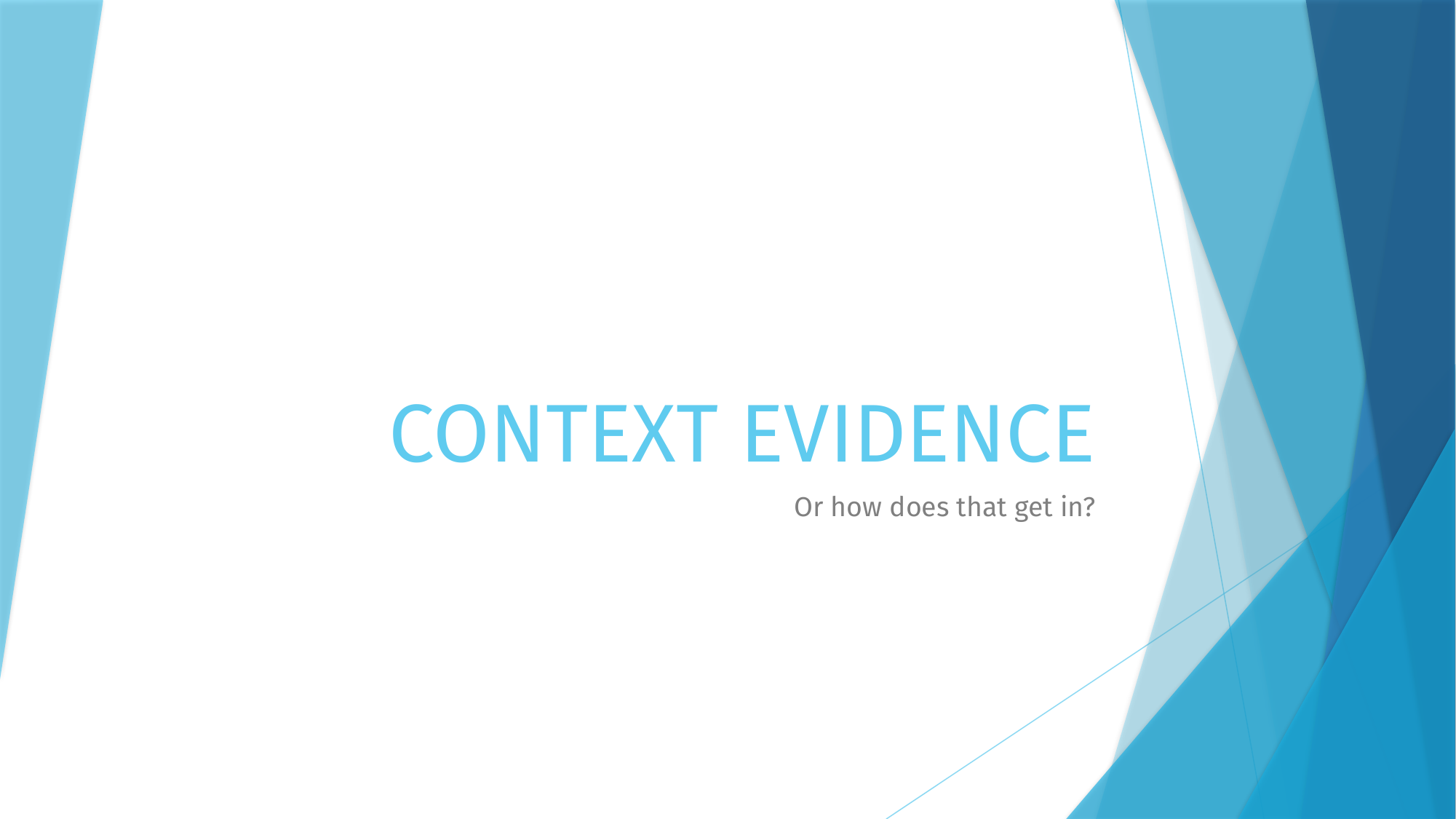

# CONTEXT EVIDENCE
Or how does that get in?